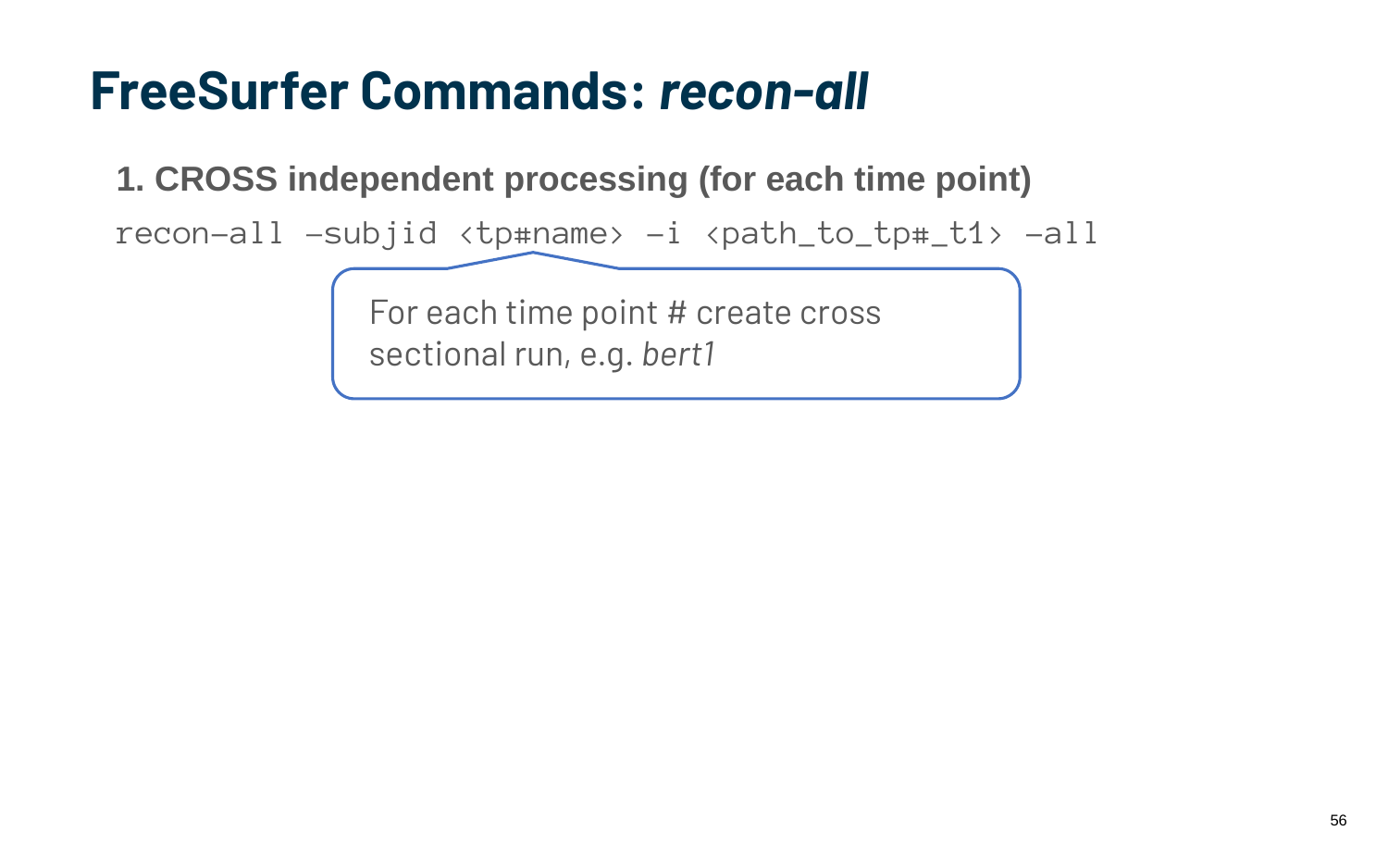

FreeSurfer Commands: recon-all
1. CROSS independent processing (for each time point)

recon-all –subjid <tp#name> -i <path_to_tp#_t1> -all

For each time point # create cross sectional run, e.g. bert1
56